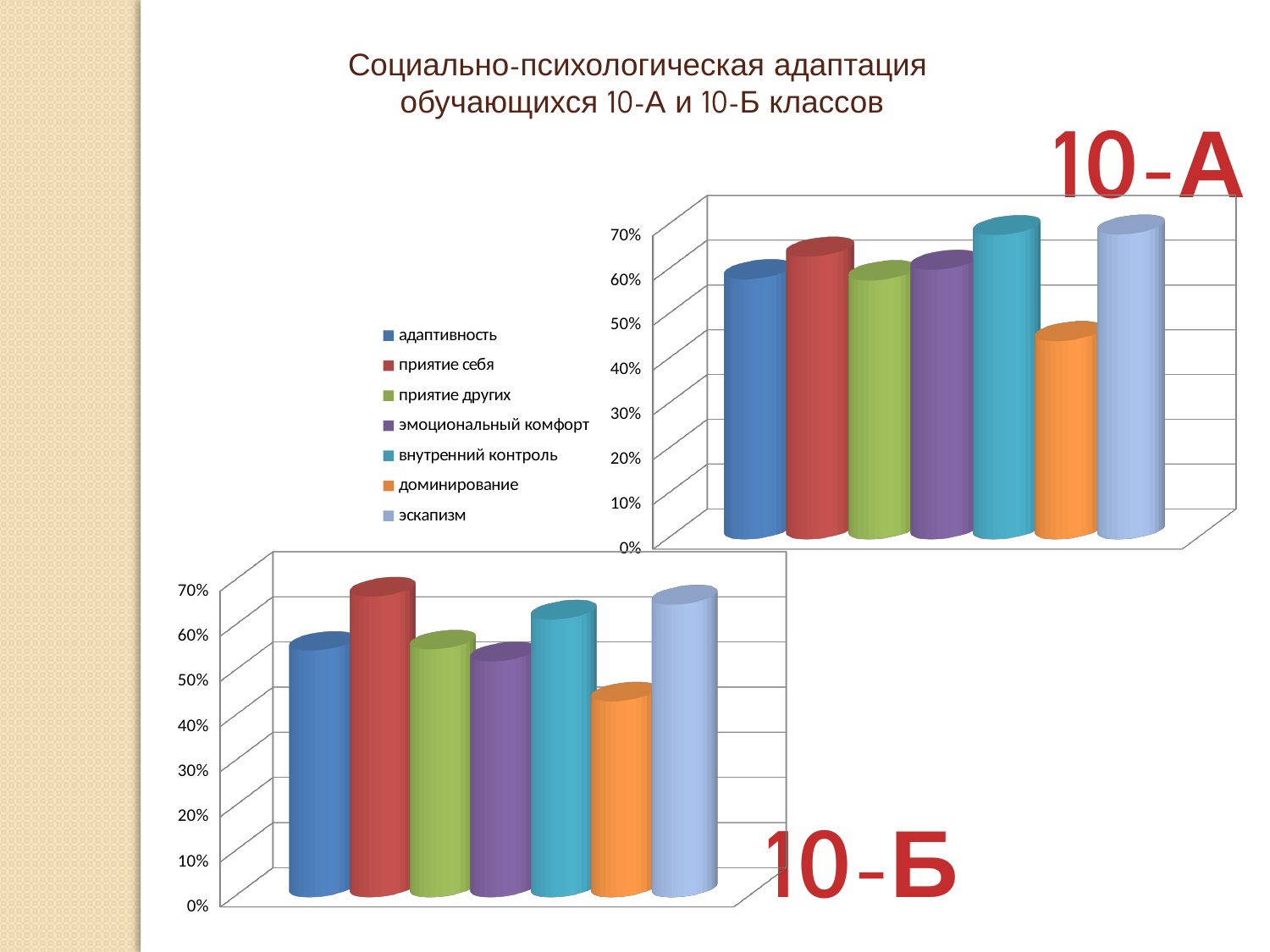

Социально-психологическая адаптация
обучающихся 10-А и 10-Б классов
10-А

[unsupported chart]

[unsupported chart]

10-Б